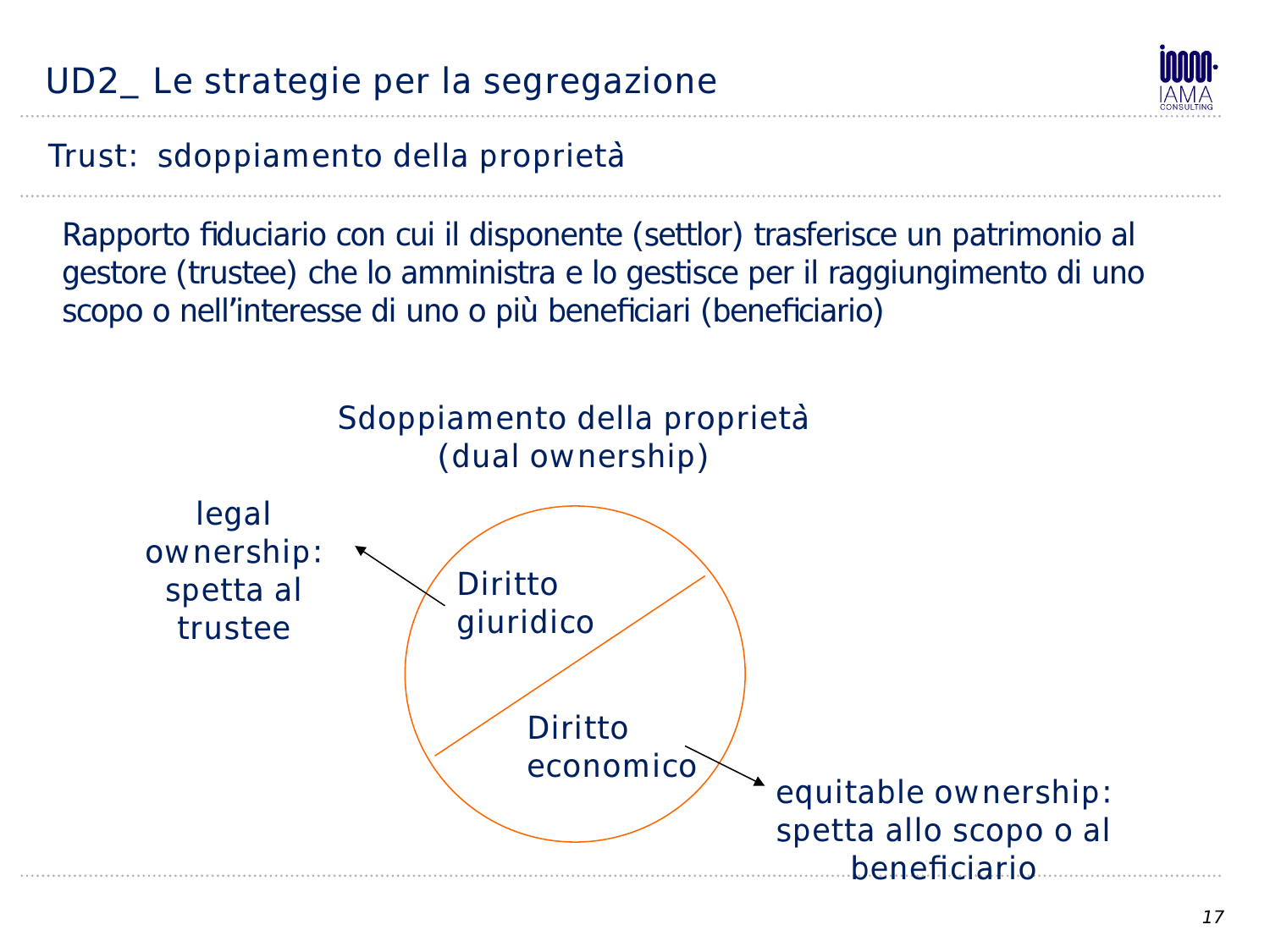

UD2_ Le strategie per la segregazione
Trust:  sdoppiamento della proprietà
Rapporto fiduciario con cui il disponente (settlor) trasferisce un patrimonio al gestore (trustee) che lo amministra e lo gestisce per il raggiungimento di uno scopo o nell’interesse di uno o più beneficiari (beneficiario)
Sdoppiamento della proprietà (dual ownership)
legal ownership: spetta al trustee

Diritto giuridico

Diritto economico

equitable ownership: spetta allo scopo o al beneficiario